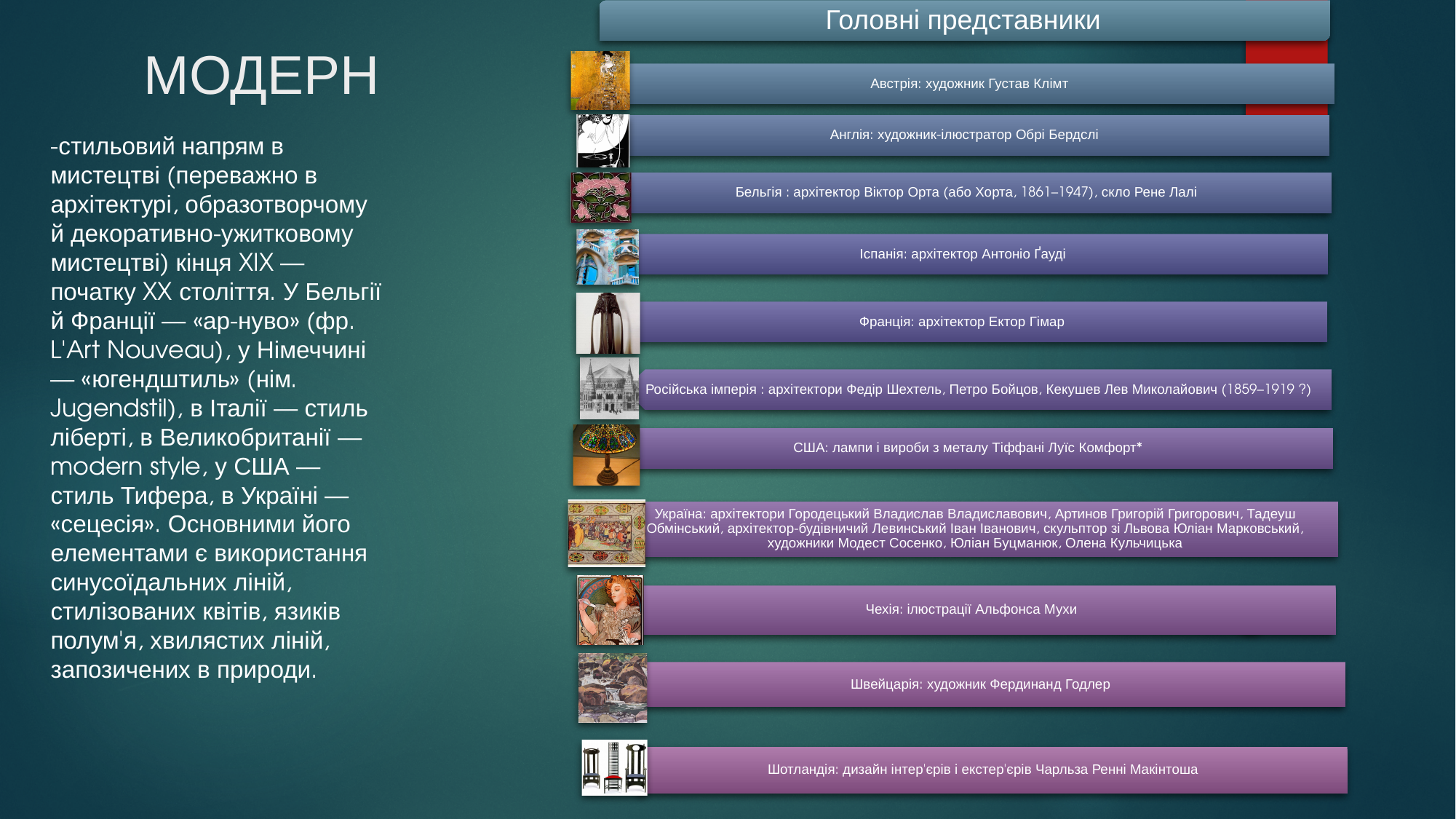

Головні представники
Австрія: художник Густав Клімт
Англія: художник-ілюстратор Обрі Бердслі
Бельгія : архітектор Віктор Орта (або Хорта, 1861–1947), скло Рене Лалі
Іспанія: архітектор Антоніо Ґауді
Франція: архітектор Ектор Гімар
Російська імперія : архітектори Федір Шехтель, Петро Бойцов, Кекушев Лев Миколайович (1859–1919 ?)
США: лампи і вироби з металу Тіффані Луїс Комфорт*
Україна: архітектори Городецький Владислав Владиславович, Артинов Григорій Григорович, Тадеуш Обмінський, архітектор-будівничий Левинський Іван Іванович, скульптор зі Львова Юліан Марковський, художники Модест Сосенко, Юліан Буцманюк, Олена Кульчицька
Чехія: ілюстрації Альфонса Мухи
Швейцарія: художник Фердинанд Годлер
Шотландія: дизайн інтер'єрів і екстер'єрів Чарльза Ренні Макінтоша
# МОДЕРН
-стильовий напрям в мистецтві (переважно в архітектурі, образотворчому й декоративно-ужитковому мистецтві) кінця XIX — початку XX століття. У Бельгії й Франції — «ар-нуво» (фр. L'Art Nouveau), у Німеччині — «югендштиль» (нім. Jugendstil), в Італії — стиль ліберті, в Великобританії — modern style, у США — стиль Тифера, в Україні — «сецесія». Основними його елементами є використання синусоїдальних ліній, стилізованих квітів, язиків полум'я, хвилястих ліній, запозичених в природи.